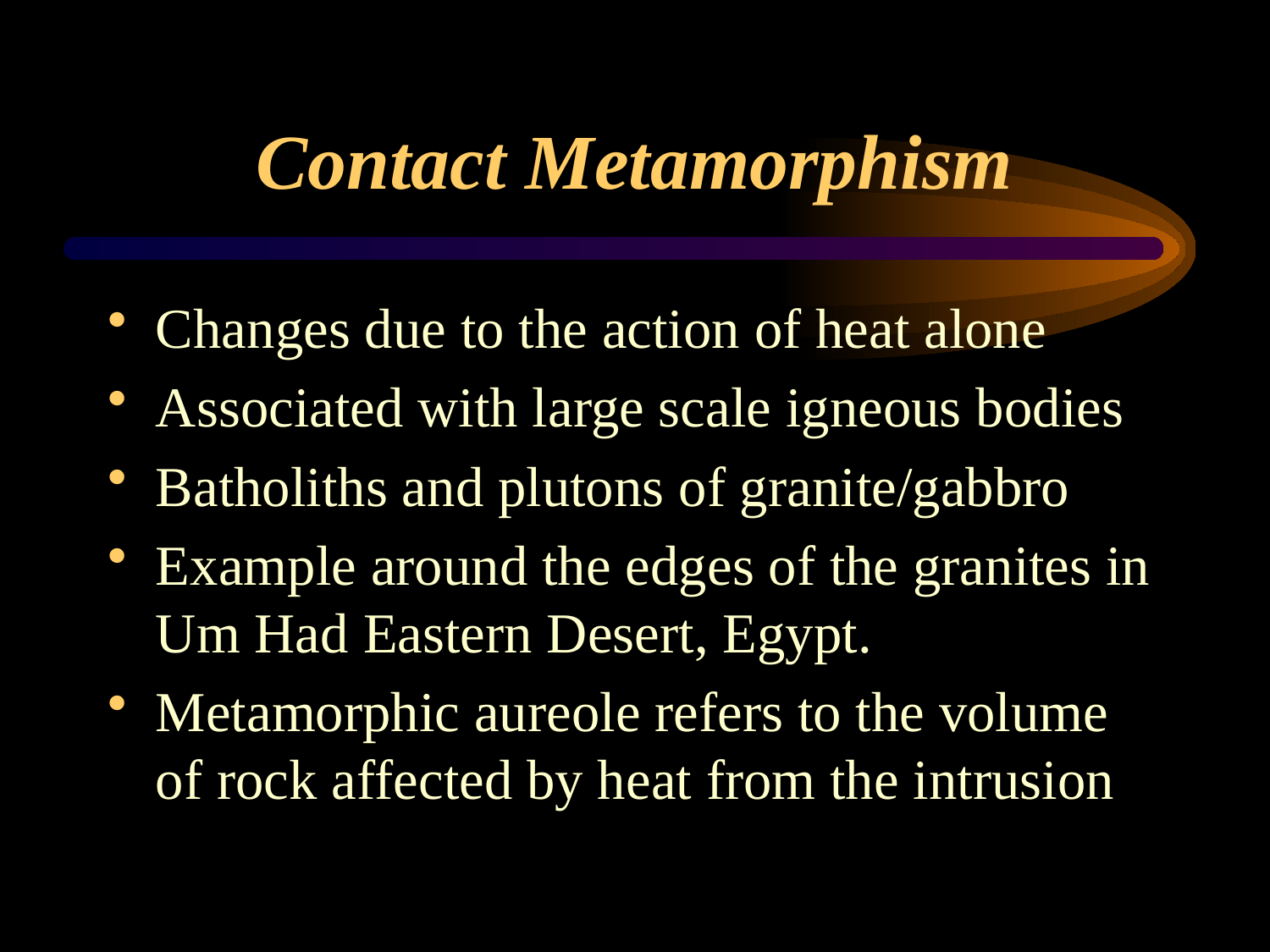

# Contact Metamorphism
Changes due to the action of heat alone
Associated with large scale igneous bodies
Batholiths and plutons of granite/gabbro
Example around the edges of the granites in Um Had Eastern Desert, Egypt.
Metamorphic aureole refers to the volume of rock affected by heat from the intrusion